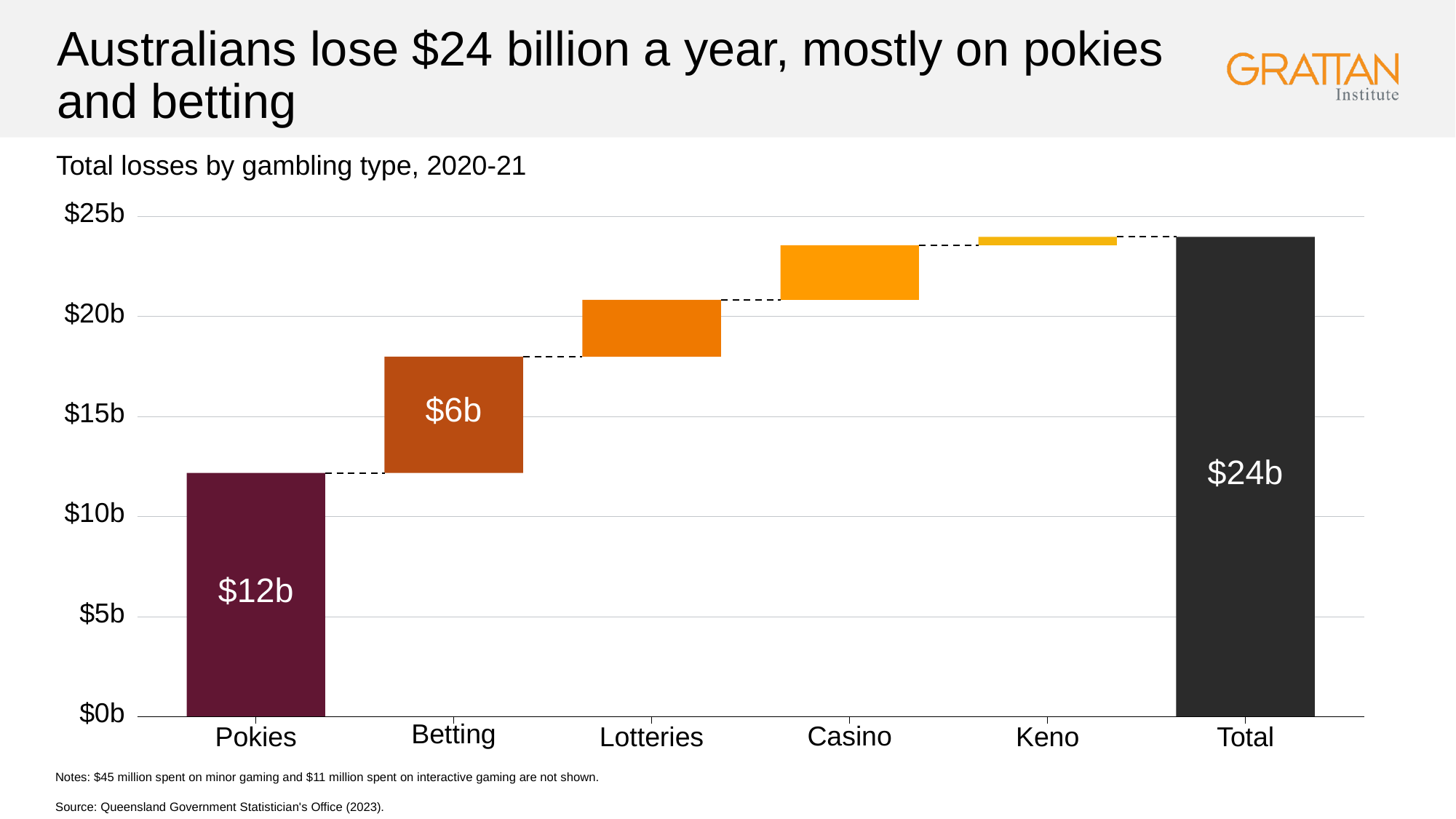

# Australians lose $24 billion a year, mostly on pokies and betting
Total losses by gambling type, 2020-21

$25b

$20b

$6b
$15b

$24b

$10b

$12b
$5b

$0b

Betting
Casino
Pokies
Lotteries
Keno
Total
Notes: $45 million spent on minor gaming and $11 million spent on interactive gaming are not shown.
Source: Queensland Government Statistician's Office (2023).